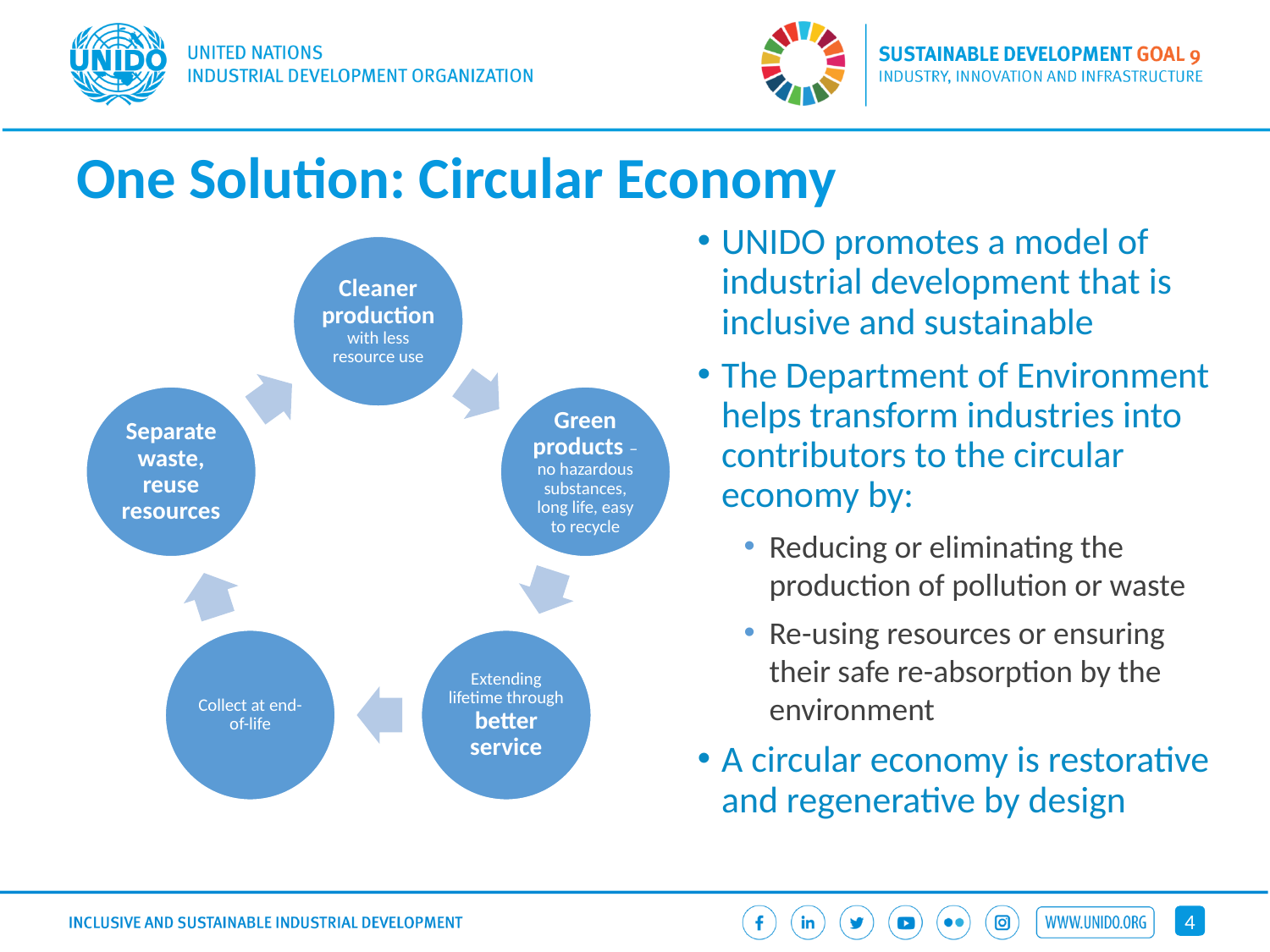

# One Solution: Circular Economy
UNIDO promotes a model of industrial development that is inclusive and sustainable
The Department of Environment helps transform industries into contributors to the circular economy by:
Reducing or eliminating the production of pollution or waste
Re-using resources or ensuring their safe re-absorption by the environment
A circular economy is restorative and regenerative by design
Cleaner production with less resource use

Green products – no hazardous substances, long life, easy to recycle

Extending lifetime through better service

Collect at end-of-life

Separate waste, reuse resources